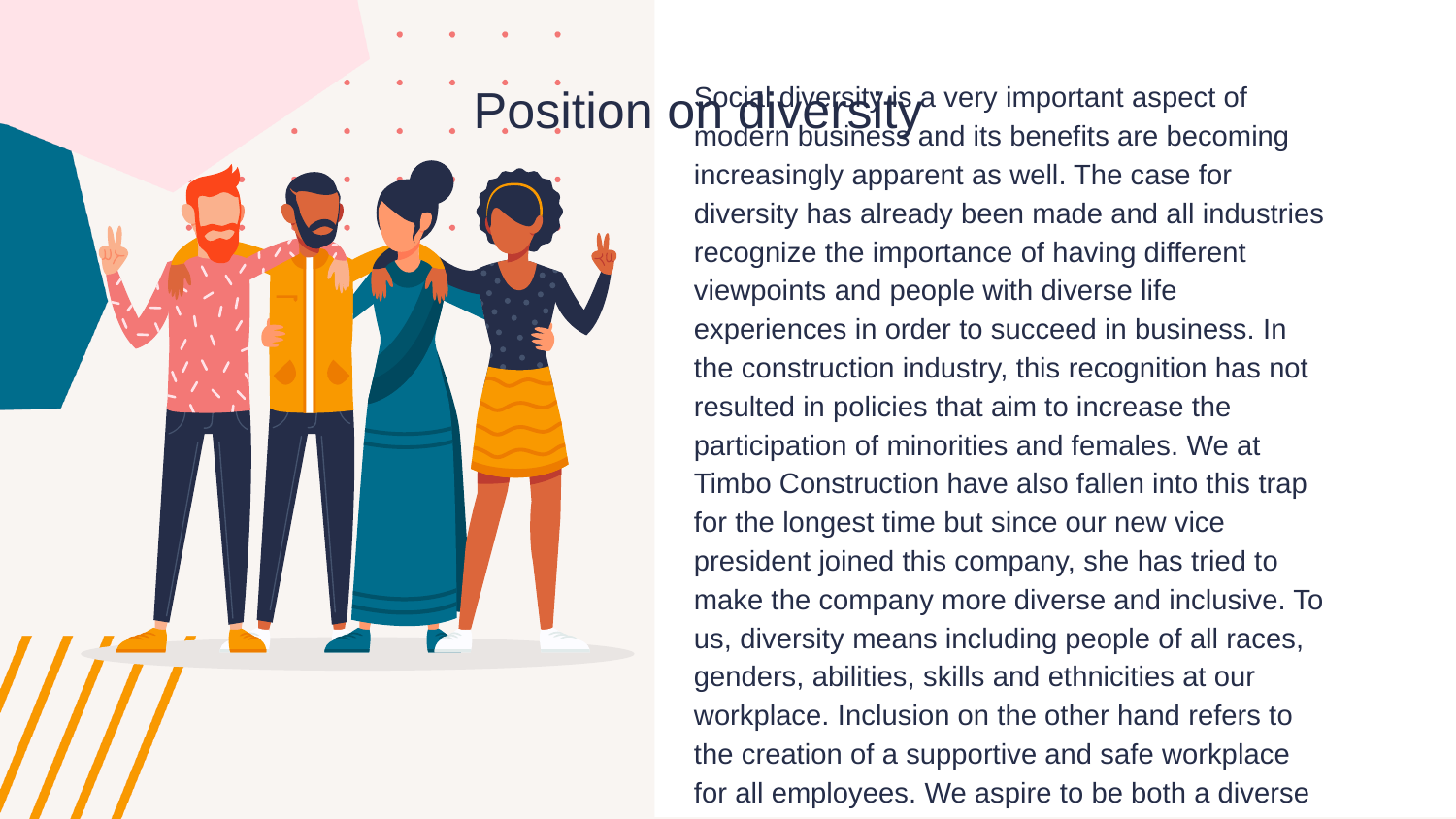

Position on diversity

Social diversity is a very important aspect of modern business and its benefits are becoming increasingly apparent as well. The case for diversity has already been made and all industries recognize the importance of having different viewpoints and people with diverse life experiences in order to succeed in business. In the construction industry, this recognition has not resulted in policies that aim to increase the participation of minorities and females. We at Timbo Construction have also fallen into this trap for the longest time but since our new vice president joined this company, she has tried to make the company more diverse and inclusive. To us, diversity means including people of all races, genders, abilities, skills and ethnicities at our workplace. Inclusion on the other hand refers to the creation of a supportive and safe workplace for all employees. We aspire to be both a diverse and inclusive organization.